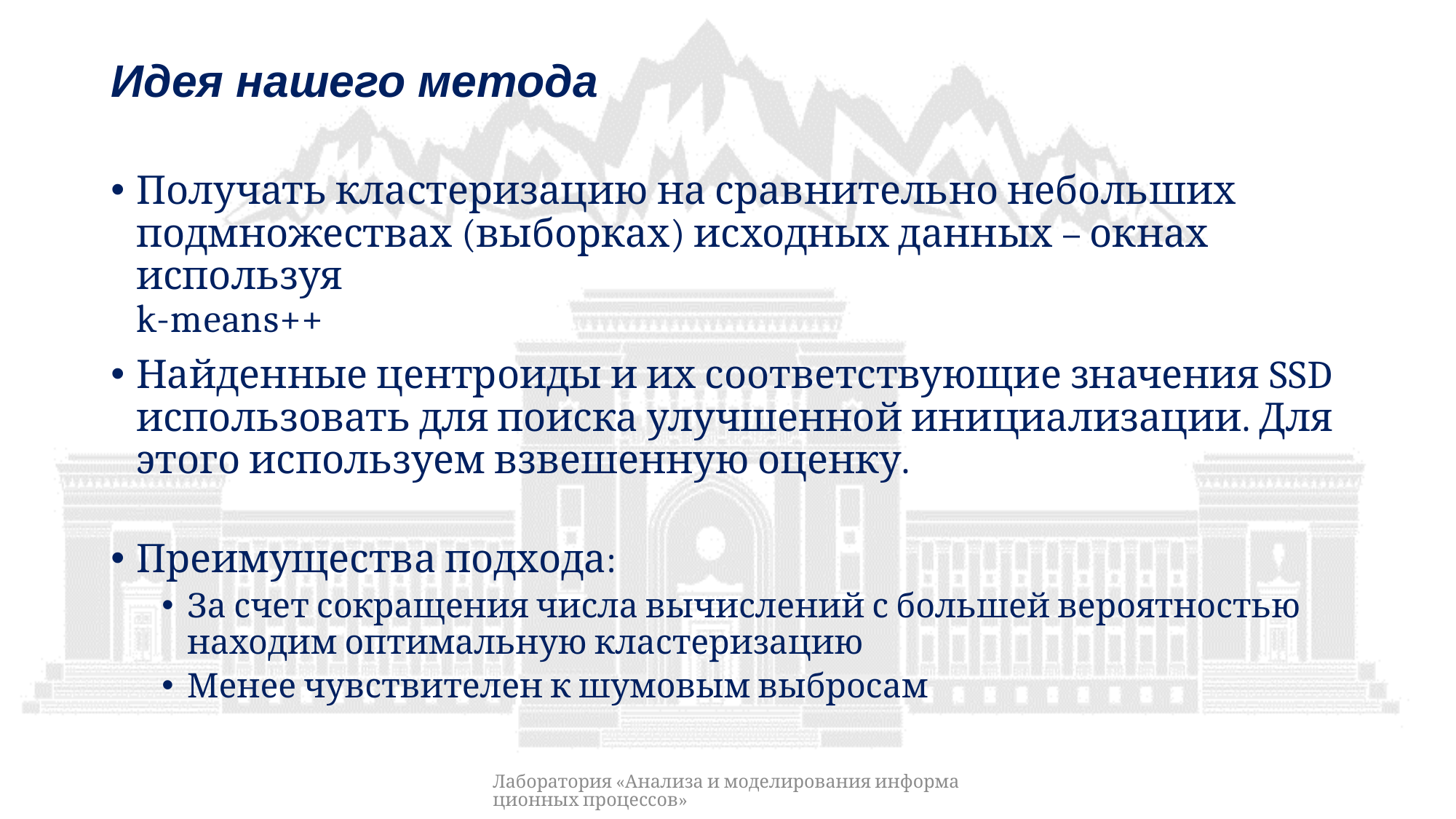

# Идея нашего метода
Получать кластеризацию на сравнительно небольших подмножествах (выборках) исходных данных – окнах используя
k-means++
Найденные центроиды и их соответствующие значения SSD использовать для поиска улучшенной инициализации. Для этого используем взвешенную оценку.
Преимущества подхода:
За счет сокращения числа вычислений с большей вероятностью находим оптимальную кластеризацию
Менее чувствителен к шумовым выбросам

Лаборатория «Анализа и моделирования информационных процессов»